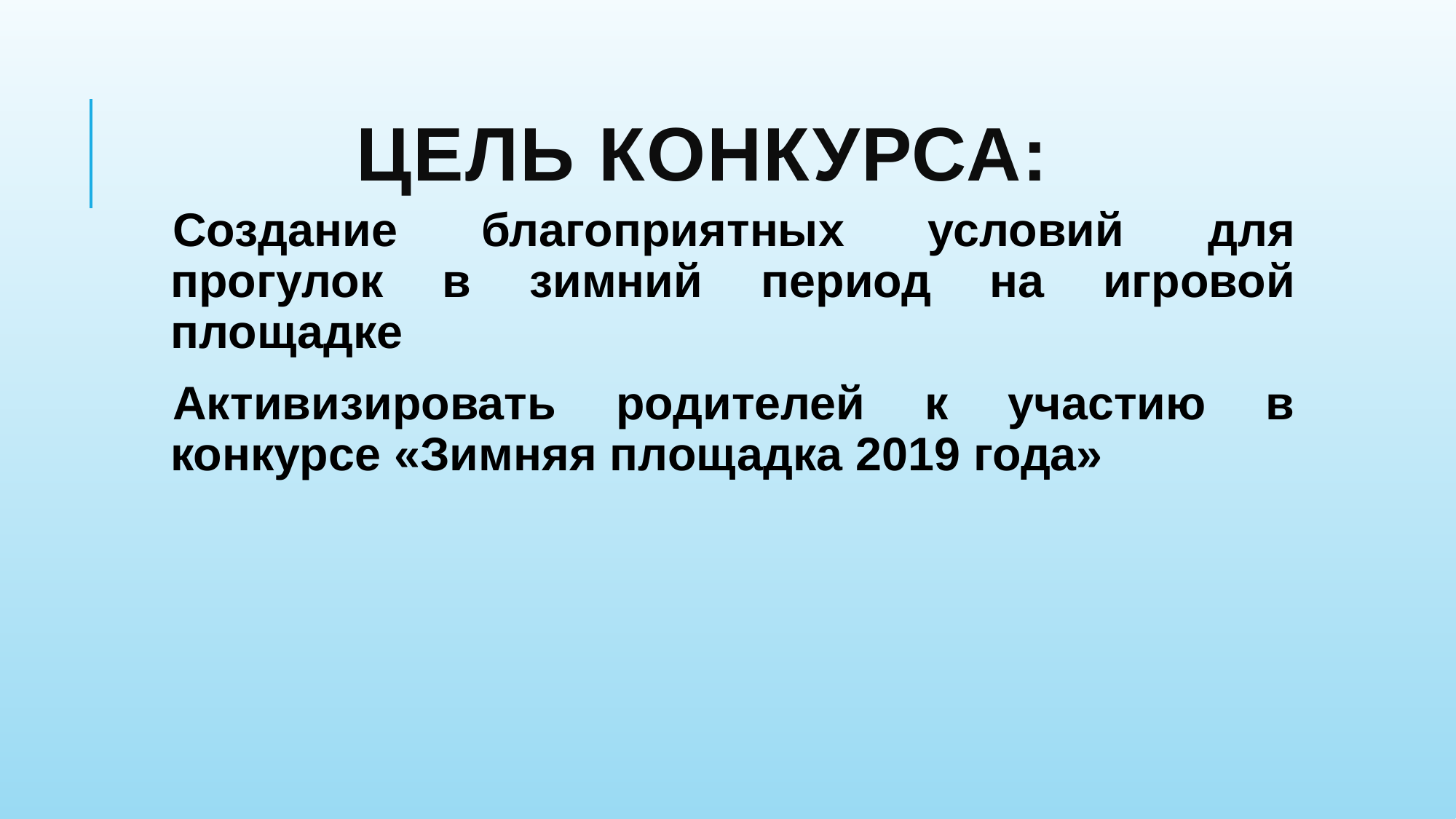

# Цель конкурса:
Создание благоприятных условий для прогулок в зимний период на игровой площадке
Активизировать родителей к участию в конкурсе «Зимняя площадка 2019 года»